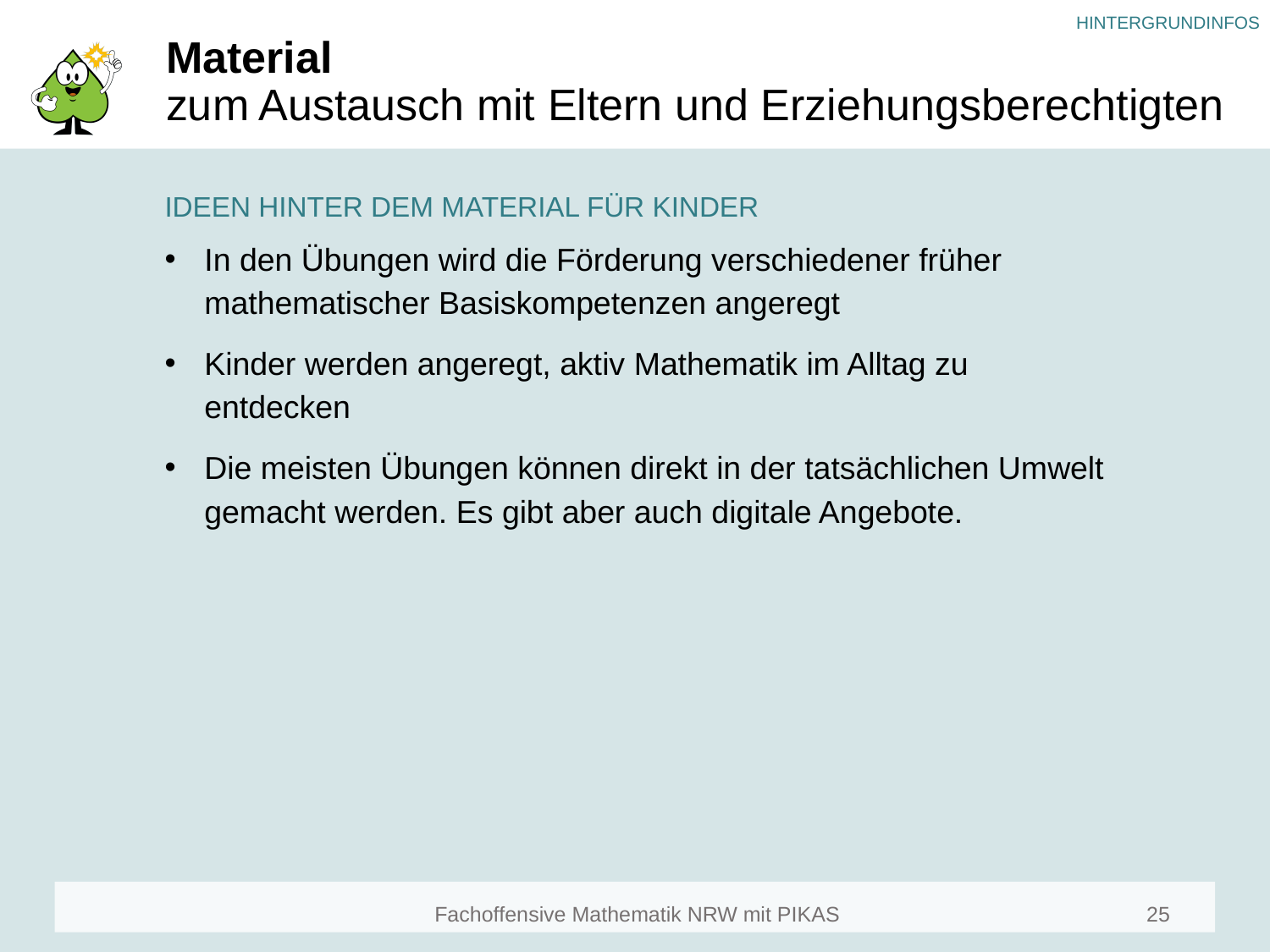

Material
zum Austausch mit Eltern und Erziehungsberechtigten
IDEEN HINTER DEM MATERIAL FÜR KINDER
In den Übungen wird die Förderung verschiedener früher mathematischer Basiskompetenzen angeregt
Kinder werden angeregt, aktiv Mathematik im Alltag zu entdecken
Die meisten Übungen können direkt in der tatsächlichen Umwelt gemacht werden. Es gibt aber auch digitale Angebote.

25